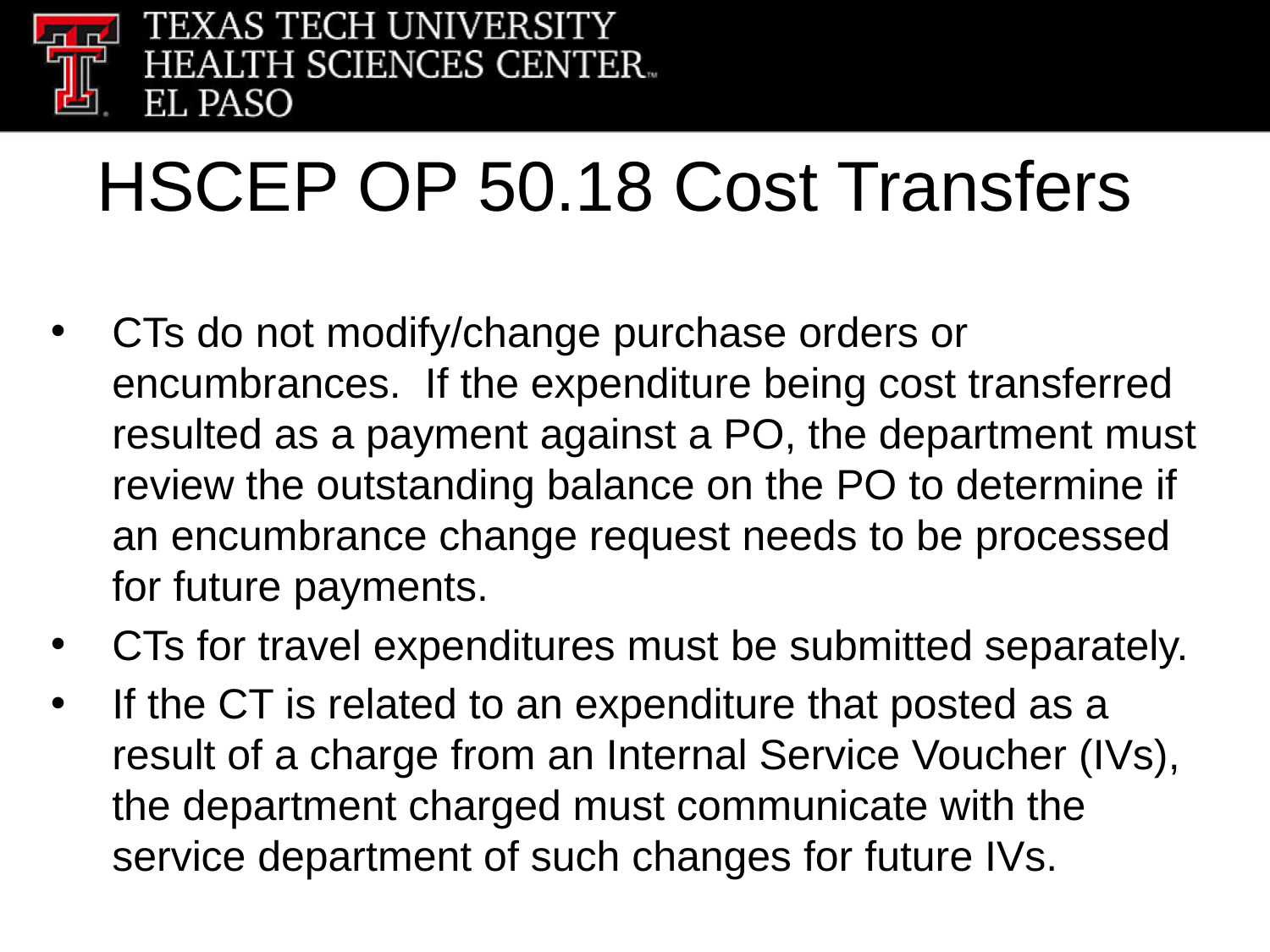

# HSCEP OP 50.18 Cost Transfers
CTs do not modify/change purchase orders or encumbrances.  If the expenditure being cost transferred resulted as a payment against a PO, the department must review the outstanding balance on the PO to determine if an encumbrance change request needs to be processed for future payments.
CTs for travel expenditures must be submitted separately.
If the CT is related to an expenditure that posted as a result of a charge from an Internal Service Voucher (IVs), the department charged must communicate with the service department of such changes for future IVs.